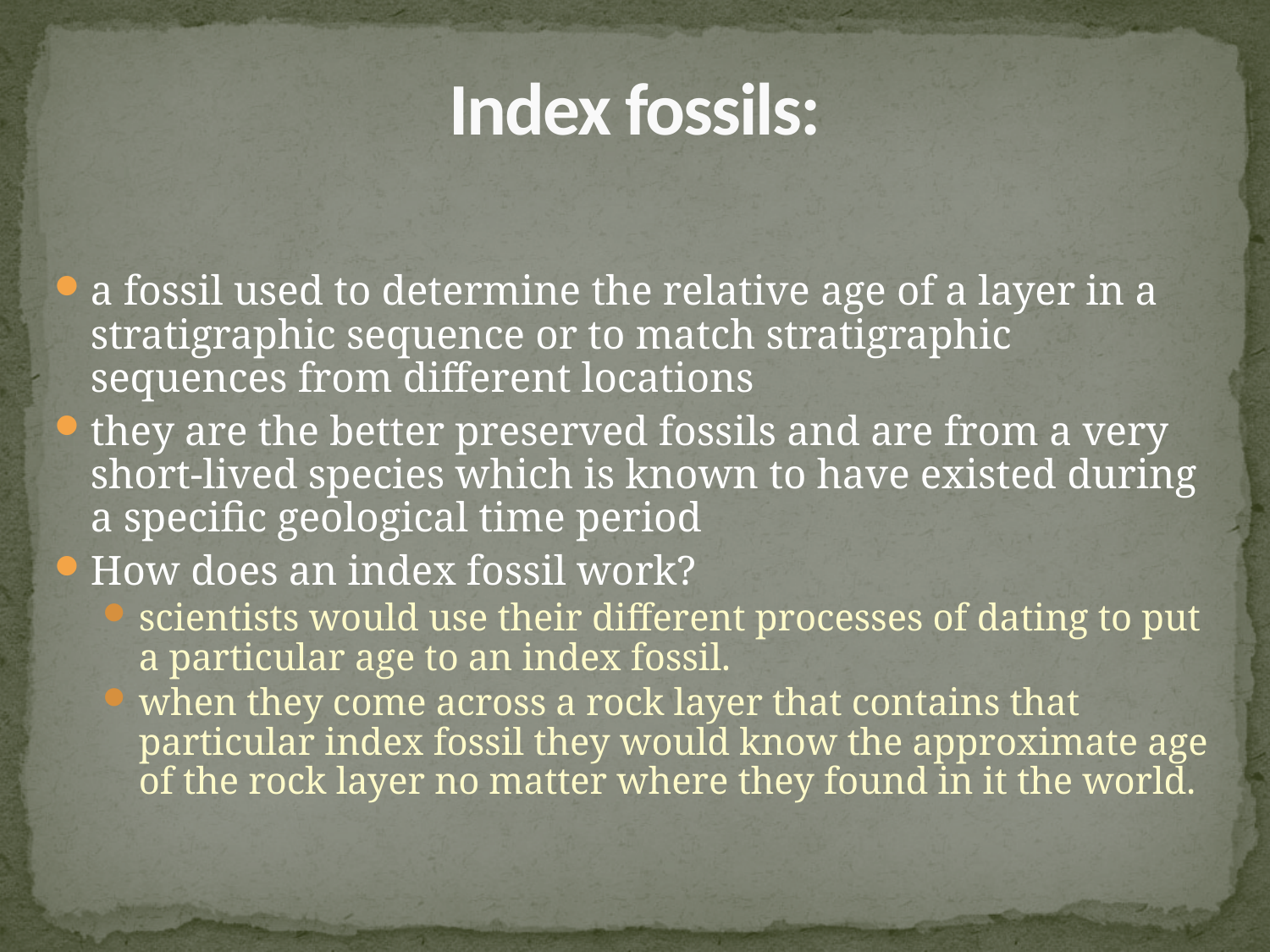

# Index fossils:
a fossil used to determine the relative age of a layer in a stratigraphic sequence or to match stratigraphic sequences from different locations
they are the better preserved fossils and are from a very short-lived species which is known to have existed during a specific geological time period
How does an index fossil work?
scientists would use their different processes of dating to put a particular age to an index fossil.
when they come across a rock layer that contains that particular index fossil they would know the approximate age of the rock layer no matter where they found in it the world.